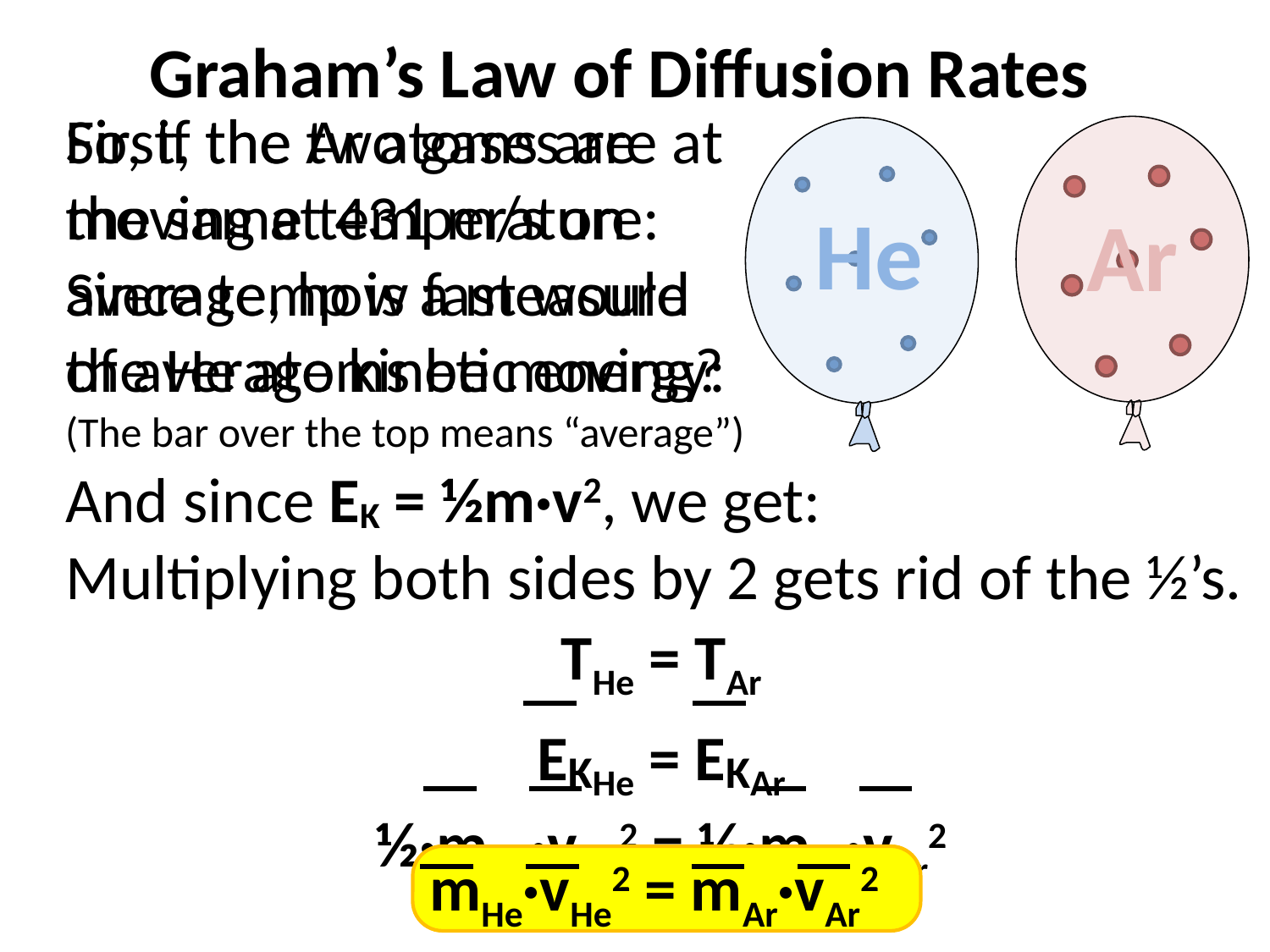

Graham’s Law of Diffusion Rates
First, the two gases are at the same temperature:
Since temp is a measure of average kinetic energy:
(The bar over the top means “average”)

So, if the Ar atoms are moving at 431 m/s on average, how fast would the He atoms be moving?

Ar

He

And since EK = ½m·v2, we get:
Multiplying both sides by 2 gets rid of the ½’s.
THe = TAr
EKHe = EKAr
½·mHe·vHe2 = ½·mAr·vAr2
mHe·vHe2 = mAr·vAr2